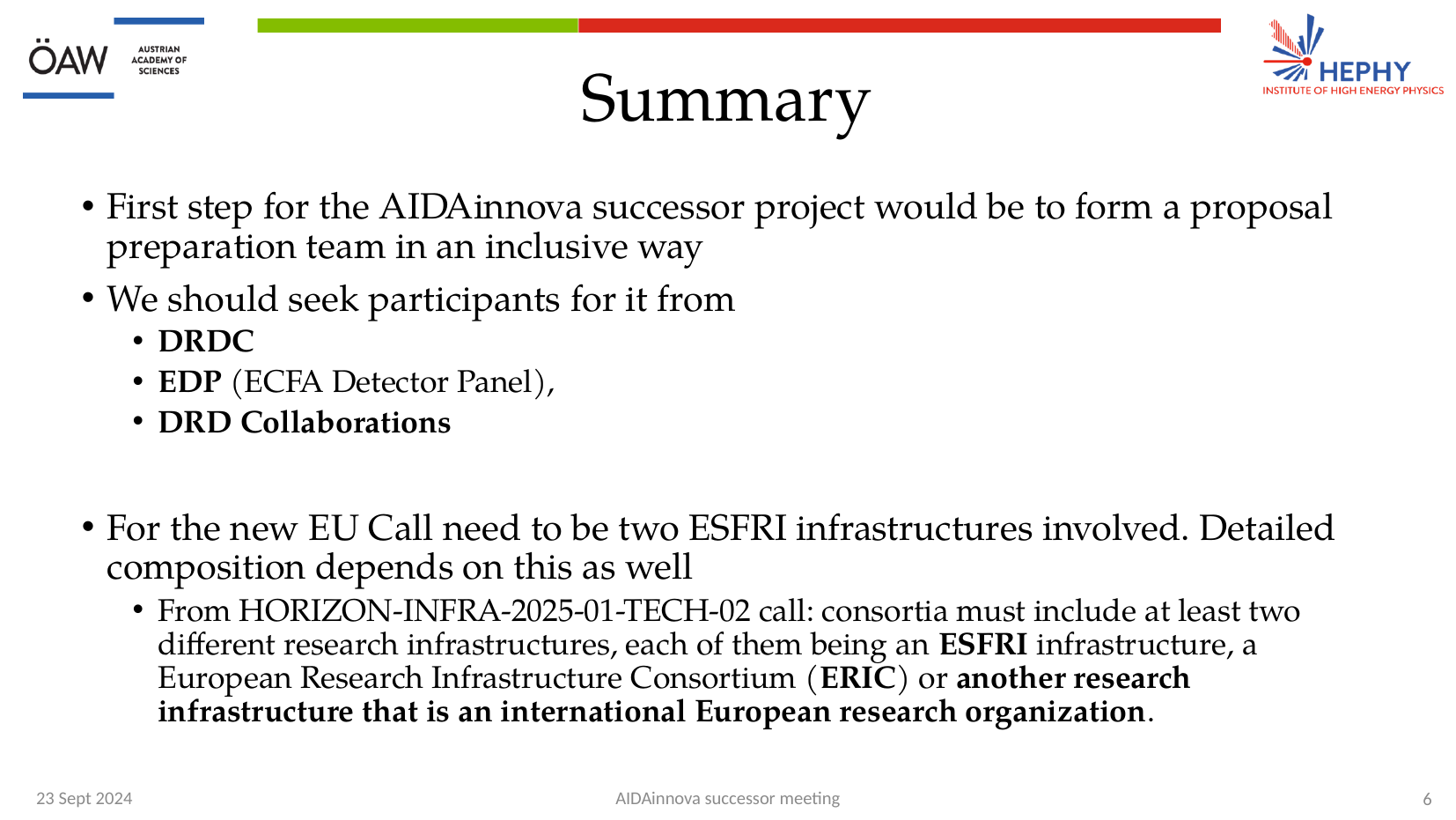

# Summary
First step for the AIDAinnova successor project would be to form a proposal preparation team in an inclusive way
We should seek participants for it from
DRDC
EDP (ECFA Detector Panel),
DRD Collaborations

For the new EU Call need to be two ESFRI infrastructures involved. Detailed composition depends on this as well
From HORIZON-INFRA-2025-01-TECH-02 call: consortia must include at least two different research infrastructures, each of them being an ESFRI infrastructure, a European Research Infrastructure Consortium (ERIC) or another research infrastructure that is an international European research organization.
23 Sept 2024
AIDAinnova successor meeting
6